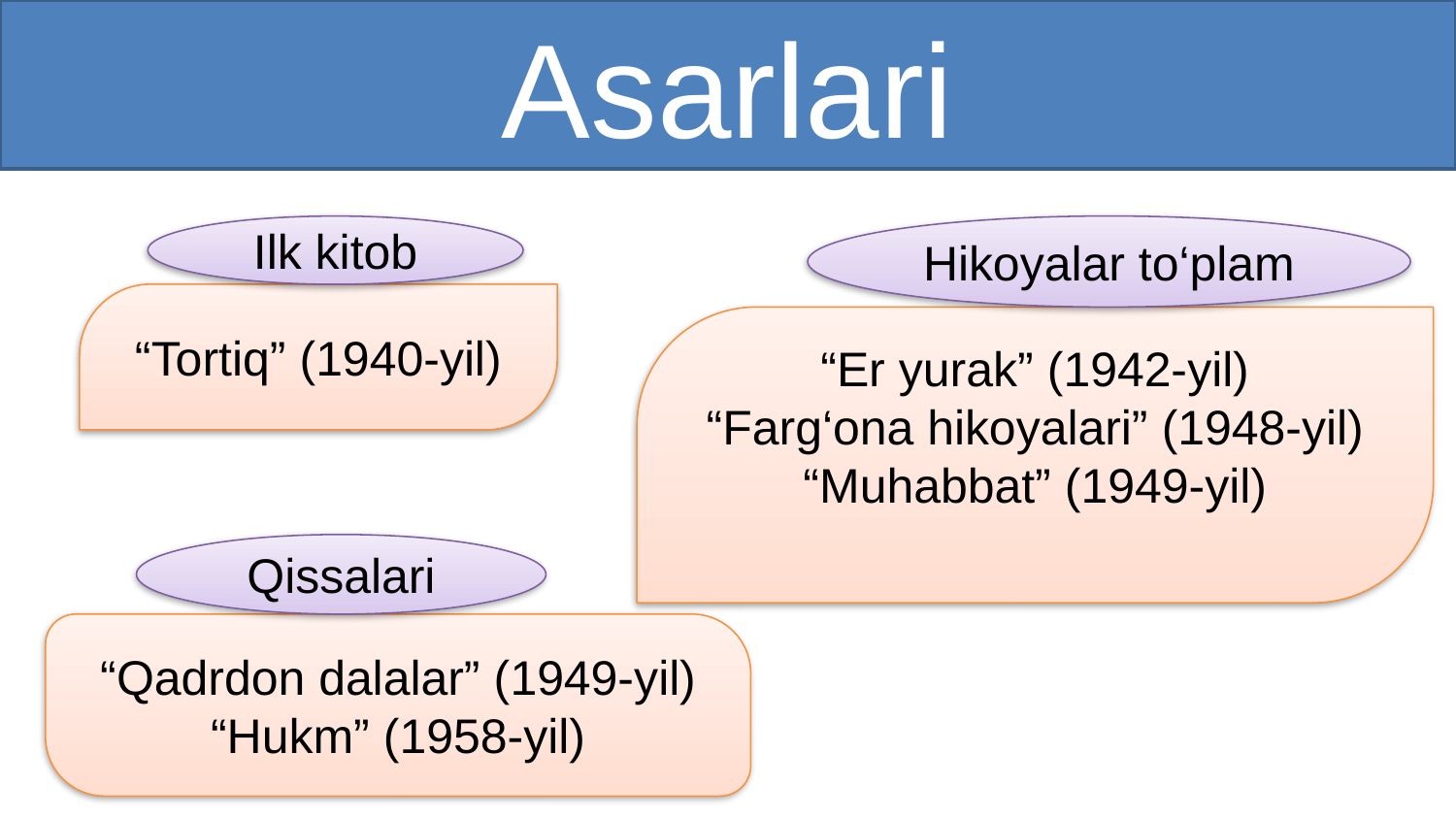

# Asarlari
Ilk kitob
Hikoyalar to‘plam
“Tortiq” (1940-yil)
“Er yurak” (1942-yil)
“Farg‘ona hikoyalari” (1948-yil)
“Muhabbat” (1949-yil)

Qissalari
“Qadrdon dalalar” (1949-yil)
“Hukm” (1958-yil)